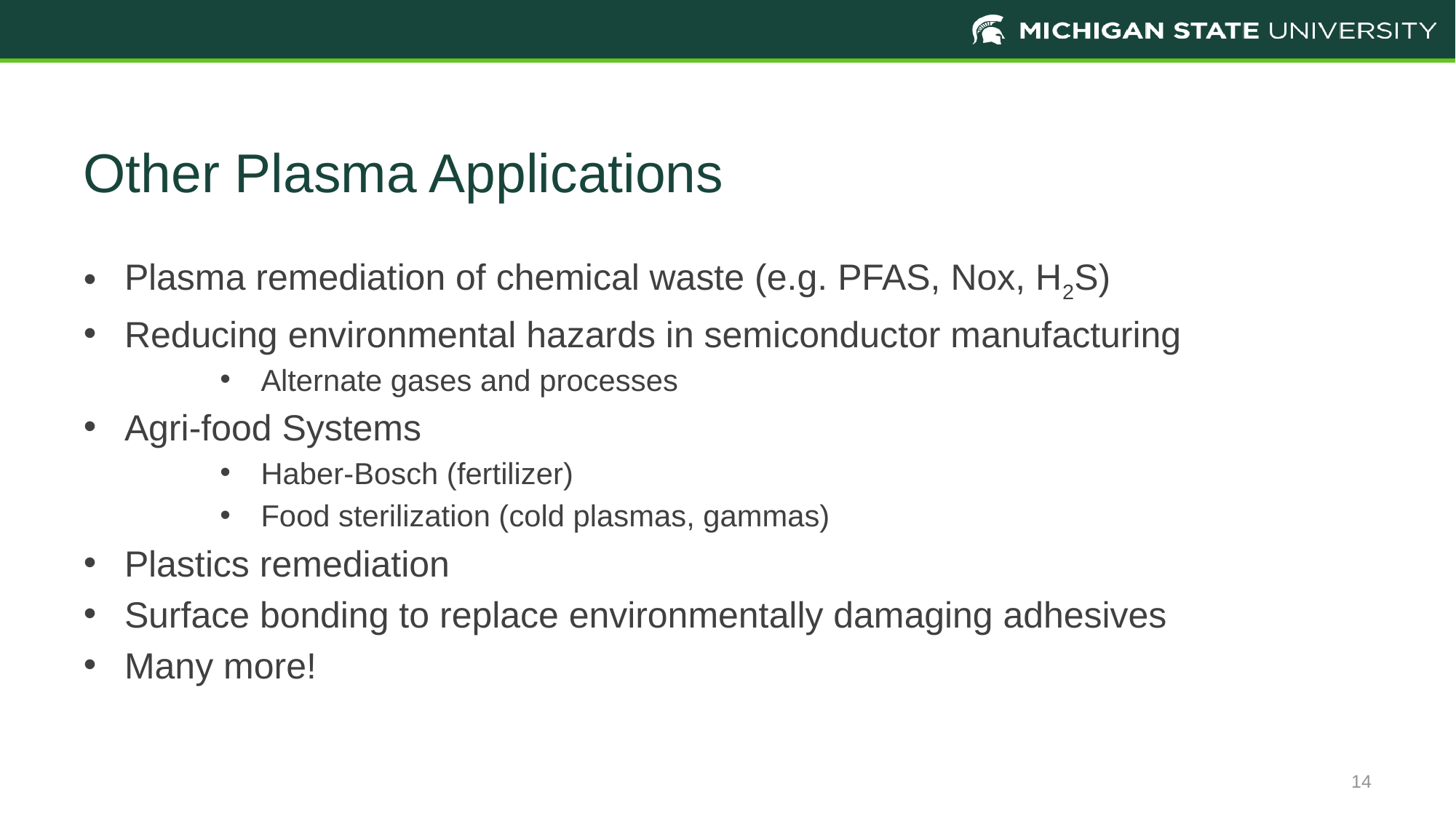

# Other Plasma Applications
Plasma remediation of chemical waste (e.g. PFAS, Nox, H2S)
Reducing environmental hazards in semiconductor manufacturing
Alternate gases and processes
Agri-food Systems
Haber-Bosch (fertilizer)
Food sterilization (cold plasmas, gammas)
Plastics remediation
Surface bonding to replace environmentally damaging adhesives
Many more!
14